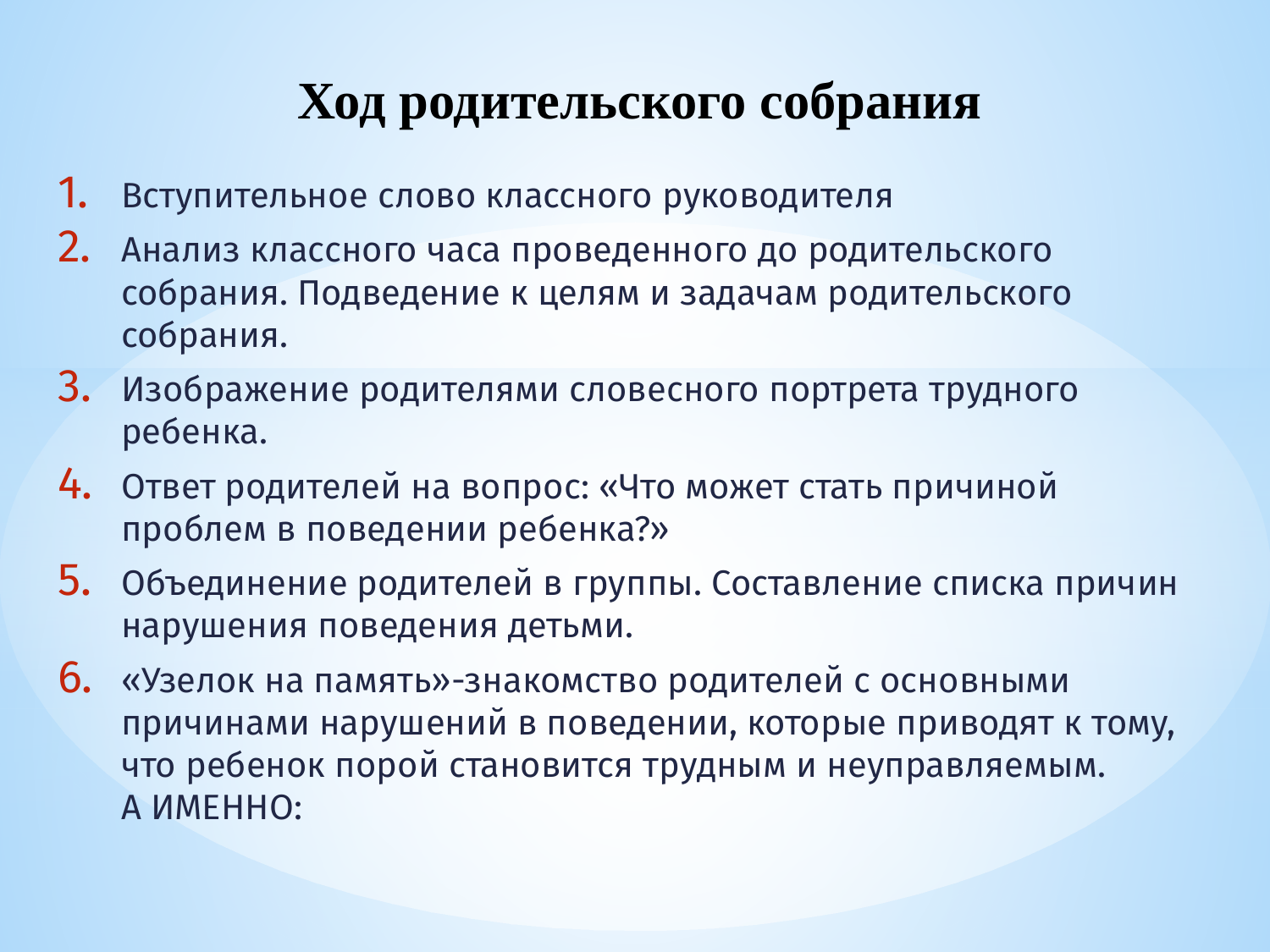

# Ход родительского собрания
Вступительное слово классного руководителя
Анализ классного часа проведенного до родительского собрания. Подведение к целям и задачам родительского собрания.
Изображение родителями словесного портрета трудного ребенка.
Ответ родителей на вопрос: «Что может стать причиной проблем в поведении ребенка?»
Объединение родителей в группы. Составление списка причин нарушения поведения детьми.
«Узелок на память»-знакомство родителей с основными причинами нарушений в поведении, которые приводят к тому, что ребенок порой становится трудным и неуправляемым.          А ИМЕННО: